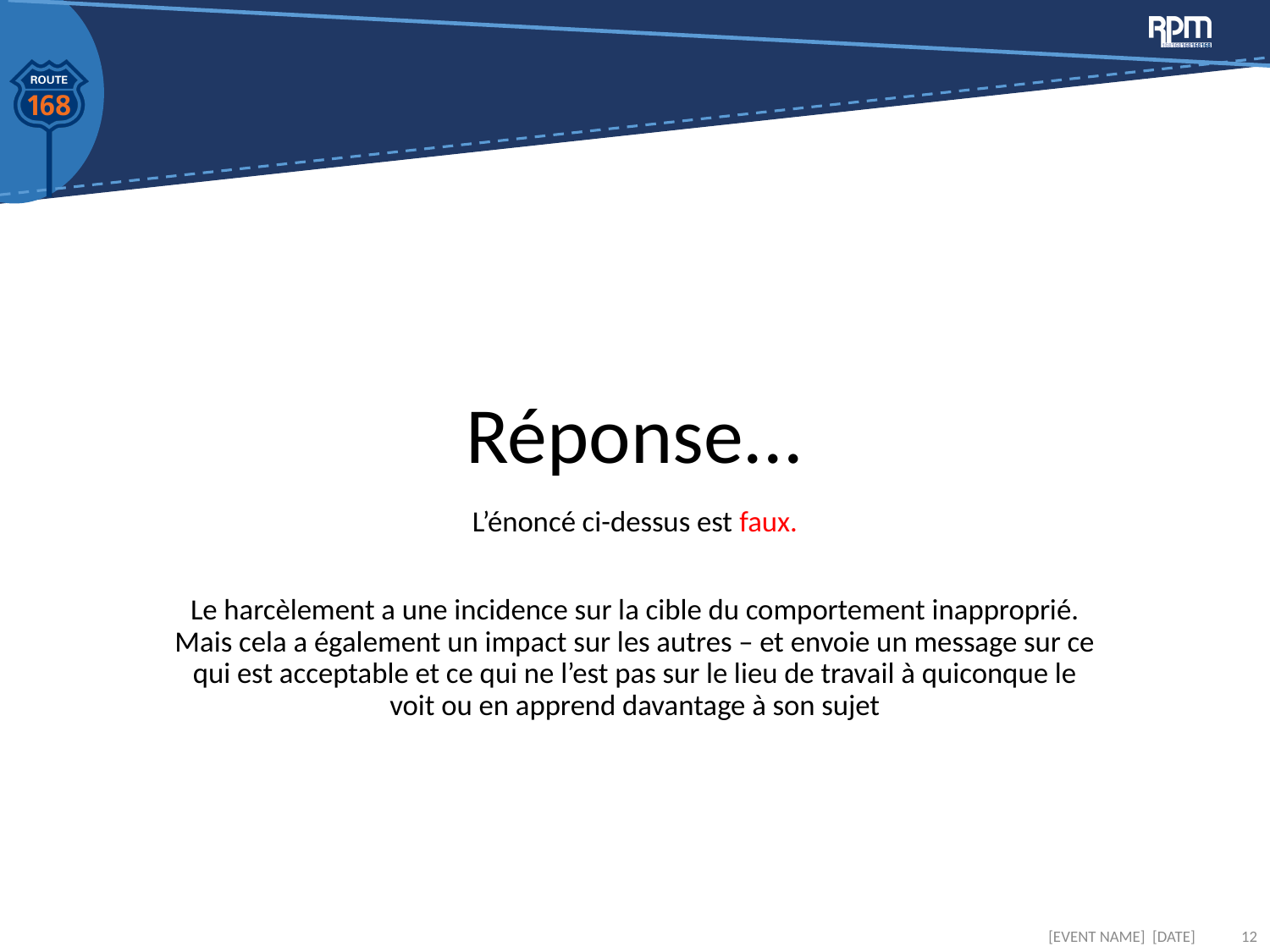

# Réponse...
L’énoncé ci-dessus est faux.

Le harcèlement a une incidence sur la cible du comportement inapproprié. Mais cela a également un impact sur les autres – et envoie un message sur ce qui est acceptable et ce qui ne l’est pas sur le lieu de travail à quiconque le voit ou en apprend davantage à son sujet
[EVENT NAME]  [DATE]
12